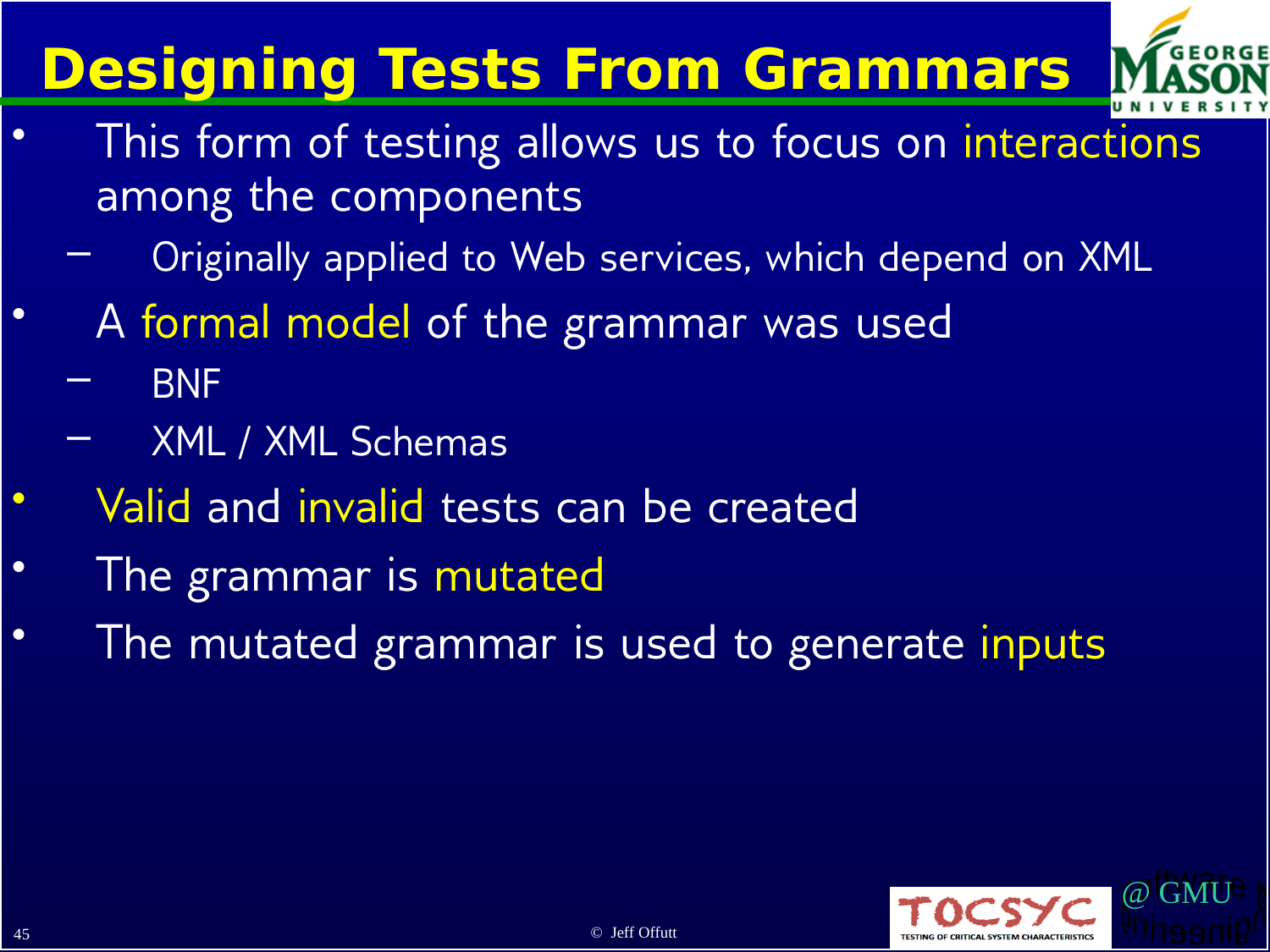

# Designing Tests From Grammars
This form of testing allows us to focus on interactions among the components
Originally applied to Web services, which depend on XML
A formal model of the grammar was used
BNF
XML / XML Schemas
Valid and invalid tests can be created
The grammar is mutated
The mutated grammar is used to generate inputs
©  Jeff Offutt
45